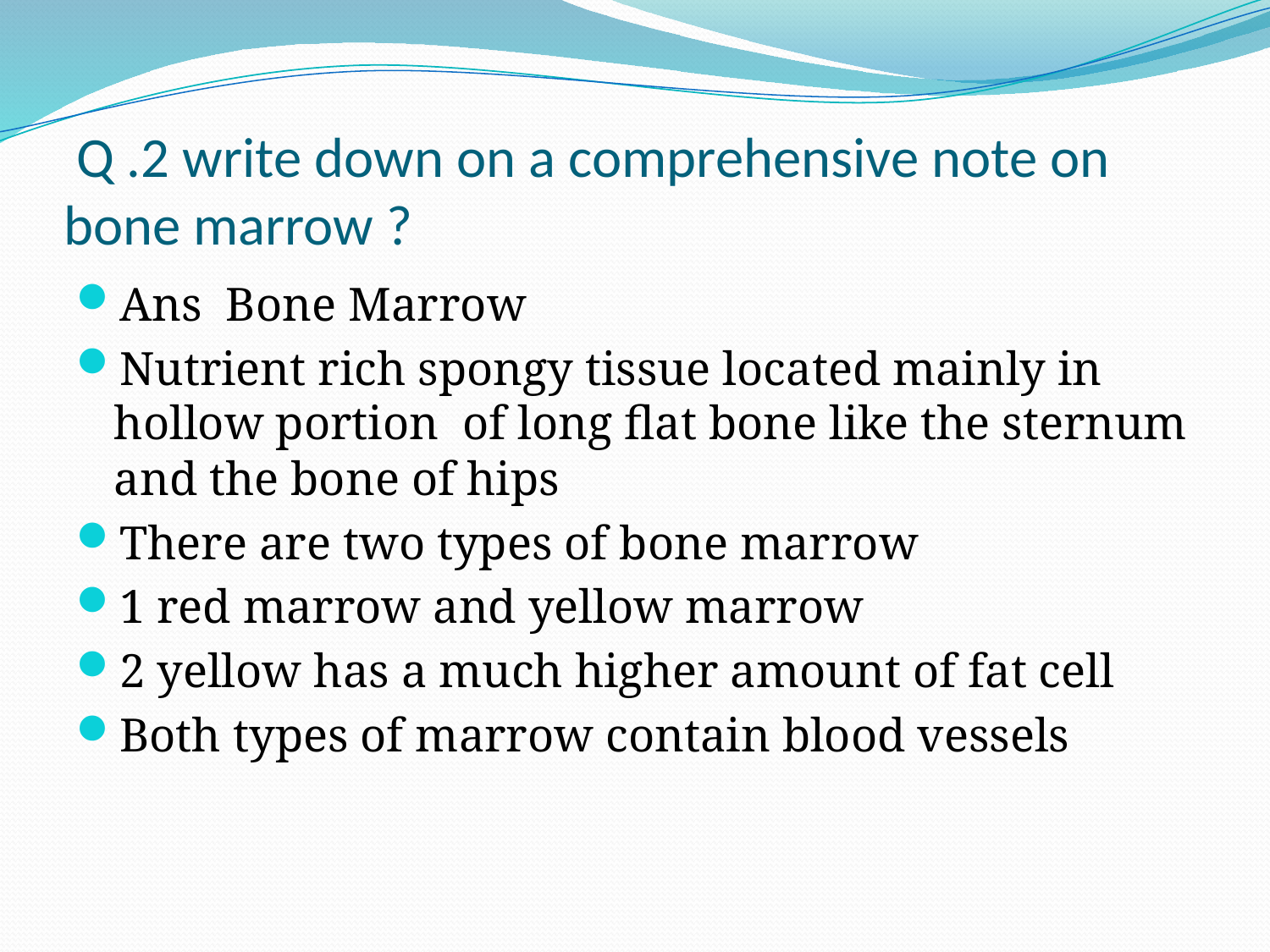

# Q .2 write down on a comprehensive note on bone marrow ?
Ans  Bone Marrow
Nutrient rich spongy tissue located mainly in hollow portion  of long flat bone like the sternum and the bone of hips
There are two types of bone marrow
1 red marrow and yellow marrow
2 yellow has a much higher amount of fat cell
Both types of marrow contain blood vessels